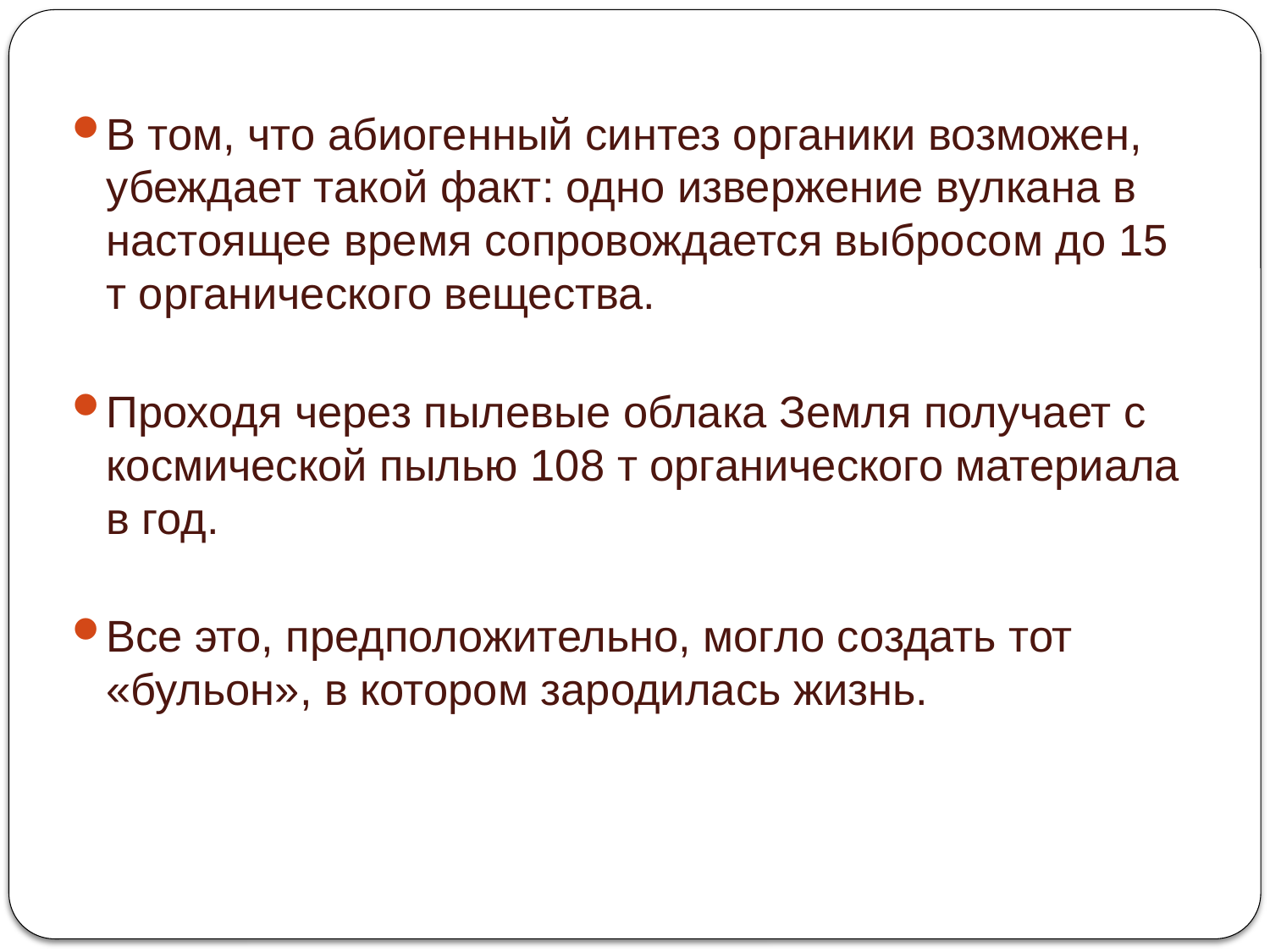

В том, что абиогенный синтез органики возможен, убеждает такой факт: одно извержение вулкана в настоящее время сопровождается выбросом до 15 т органического вещества.

Проходя через пылевые облака Земля получает с космической пылью 108 т органического материала в год.

Все это, предположительно, могло создать тот «бульон», в котором зародилась жизнь.